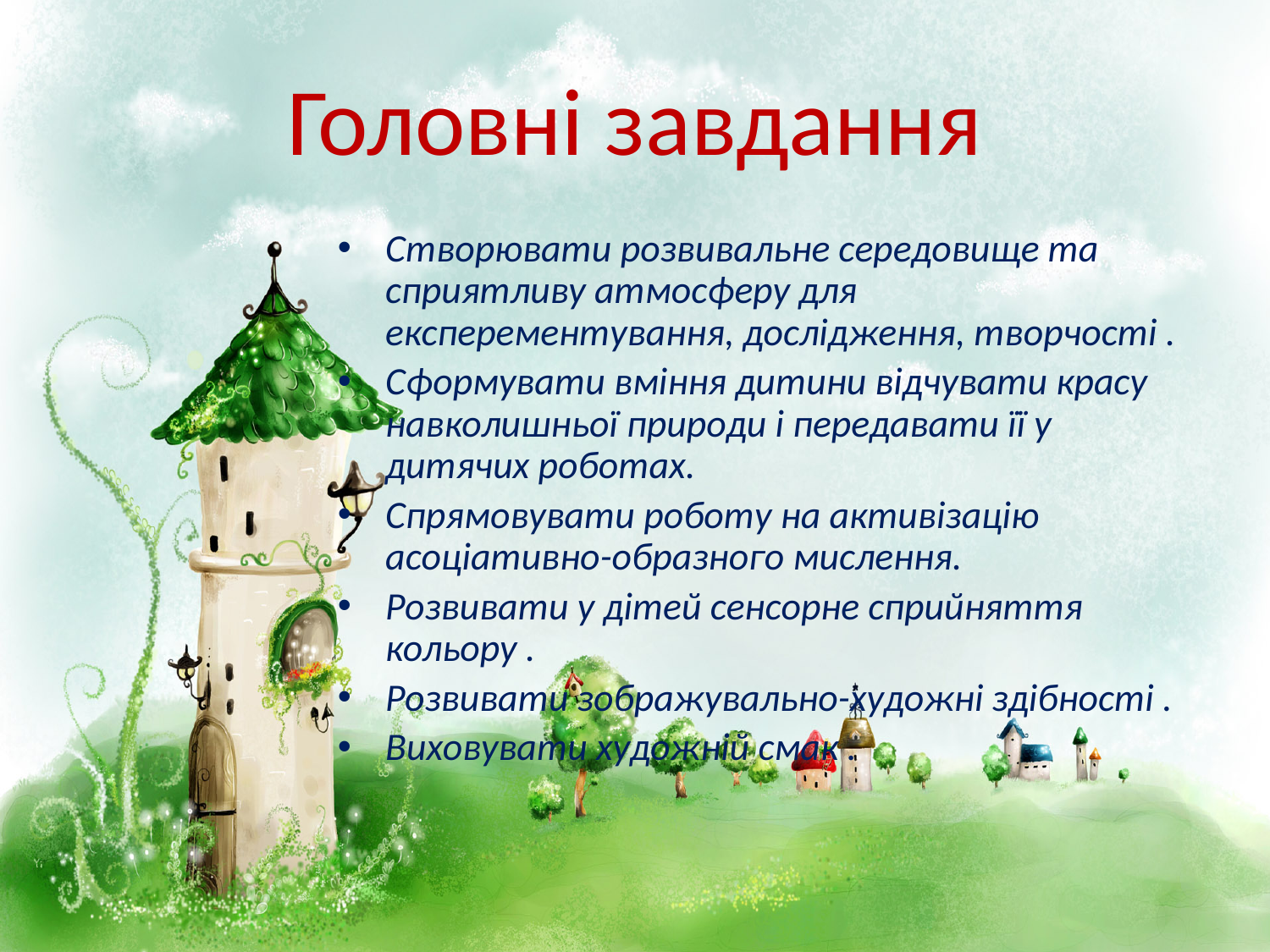

# Головні завдання
Створювати розвивальне середовище та сприятливу атмосферу для експерементування, дослідження, творчості .
Сформувати вміння дитини відчувати красу навколишньої природи і передавати її у дитячих роботах.
Спрямовувати роботу на активізацію асоціативно-образного мислення.
Розвивати у дітей сенсорне сприйняття кольору .
Розвивати зображувально-художні здібності .
Виховувати художній смак .